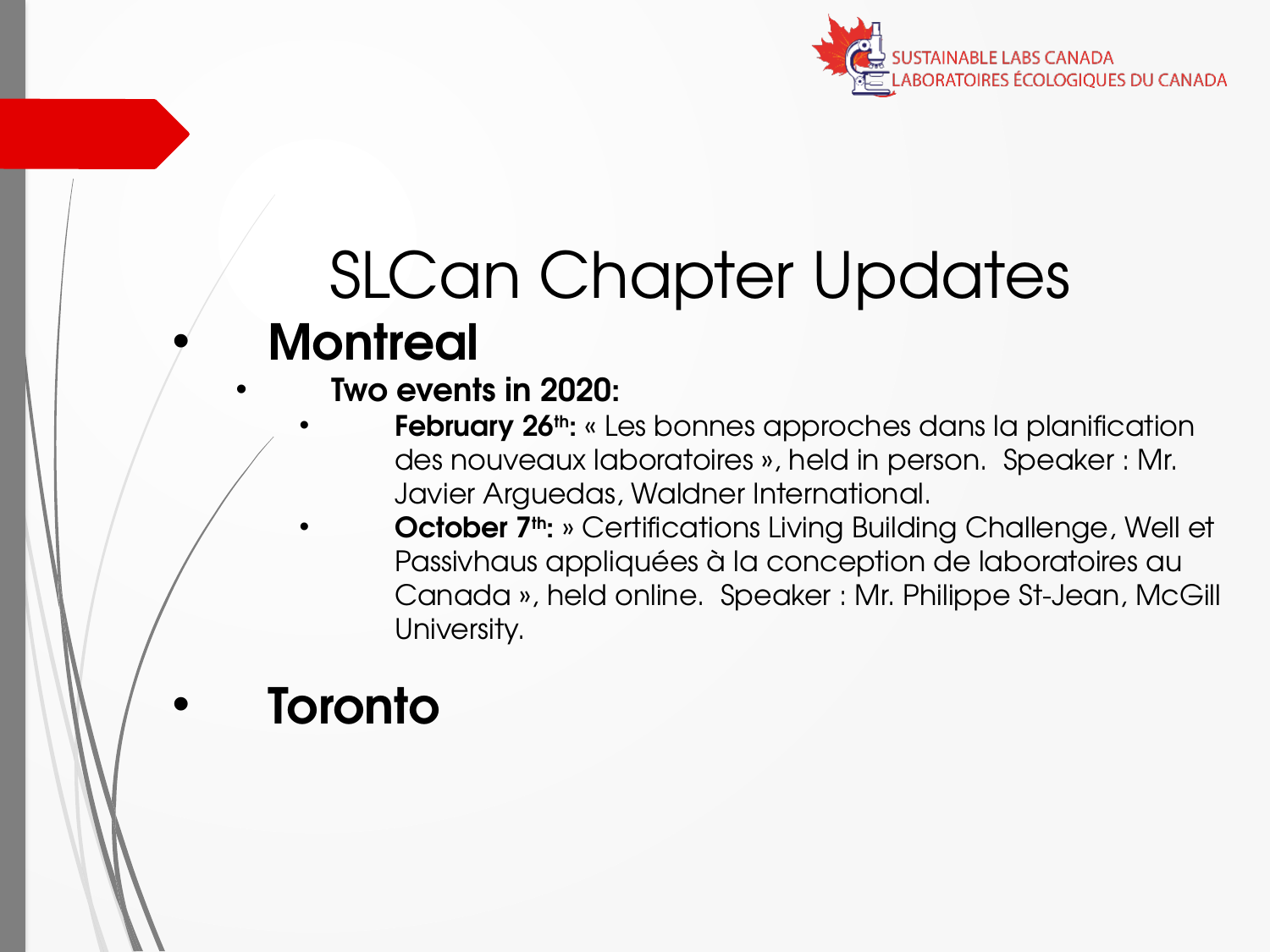

SLCan Chapter Updates
Montreal
Two events in 2020:
February 26th: « Les bonnes approches dans la planification des nouveaux laboratoires », held in person.  Speaker : Mr. Javier Arguedas, Waldner International.
October 7th: » Certifications Living Building Challenge, Well et Passivhaus appliquées à la conception de laboratoires au Canada », held online.  Speaker : Mr. Philippe St-Jean, McGill University.

Toronto